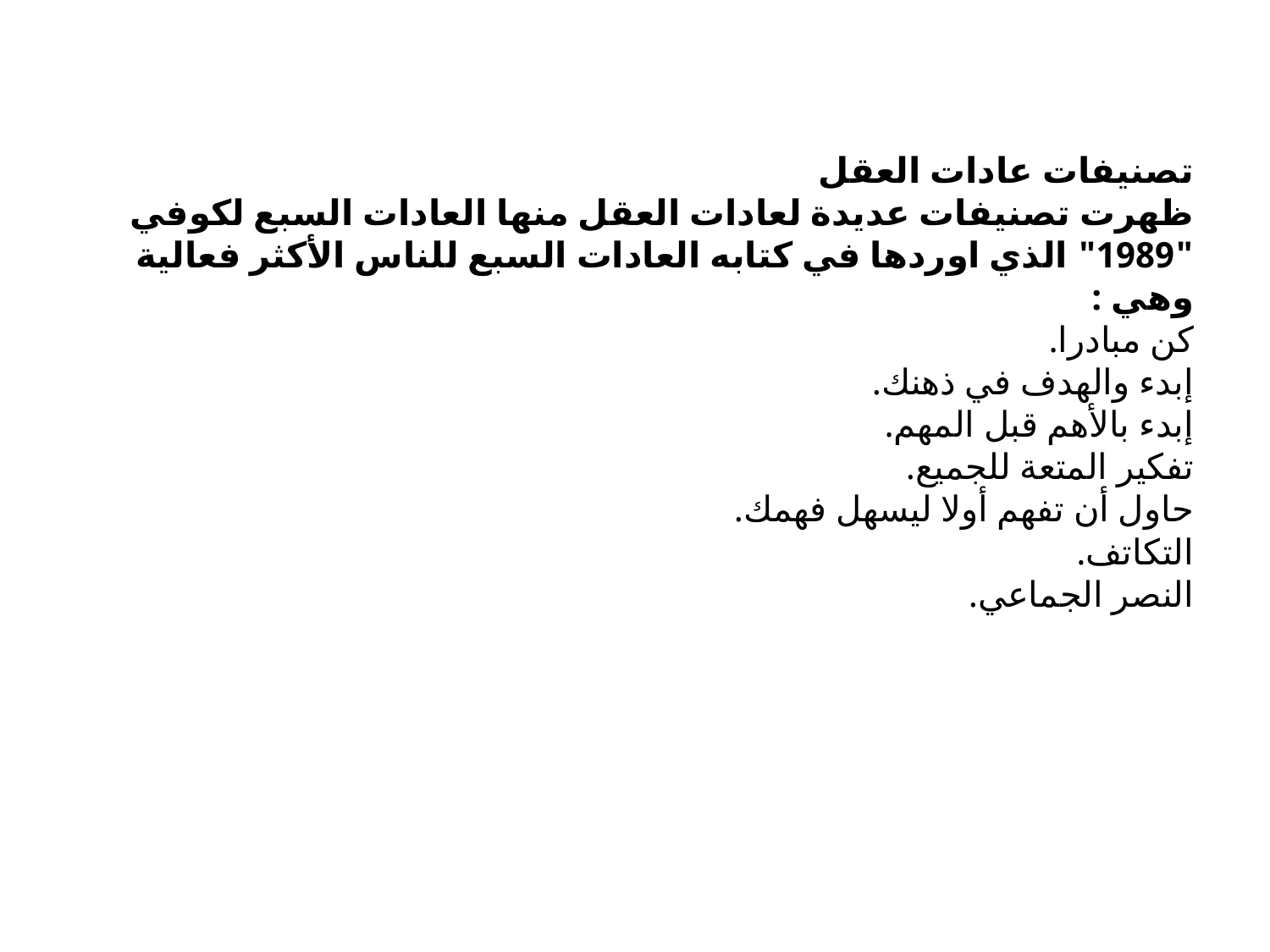

# تصنيفات عادات العقل ظهرت تصنيفات عديدة لعادات العقل منها العادات السبع لكوفي "1989" الذي اوردها في كتابه العادات السبع للناس الأكثر فعالية وهي : كن مبادرا. إبدء والهدف في ذهنك. إبدء بالأهم قبل المهم. تفكير المتعة للجميع. حاول أن تفهم أولا ليسهل فهمك. التكاتف. النصر الجماعي.